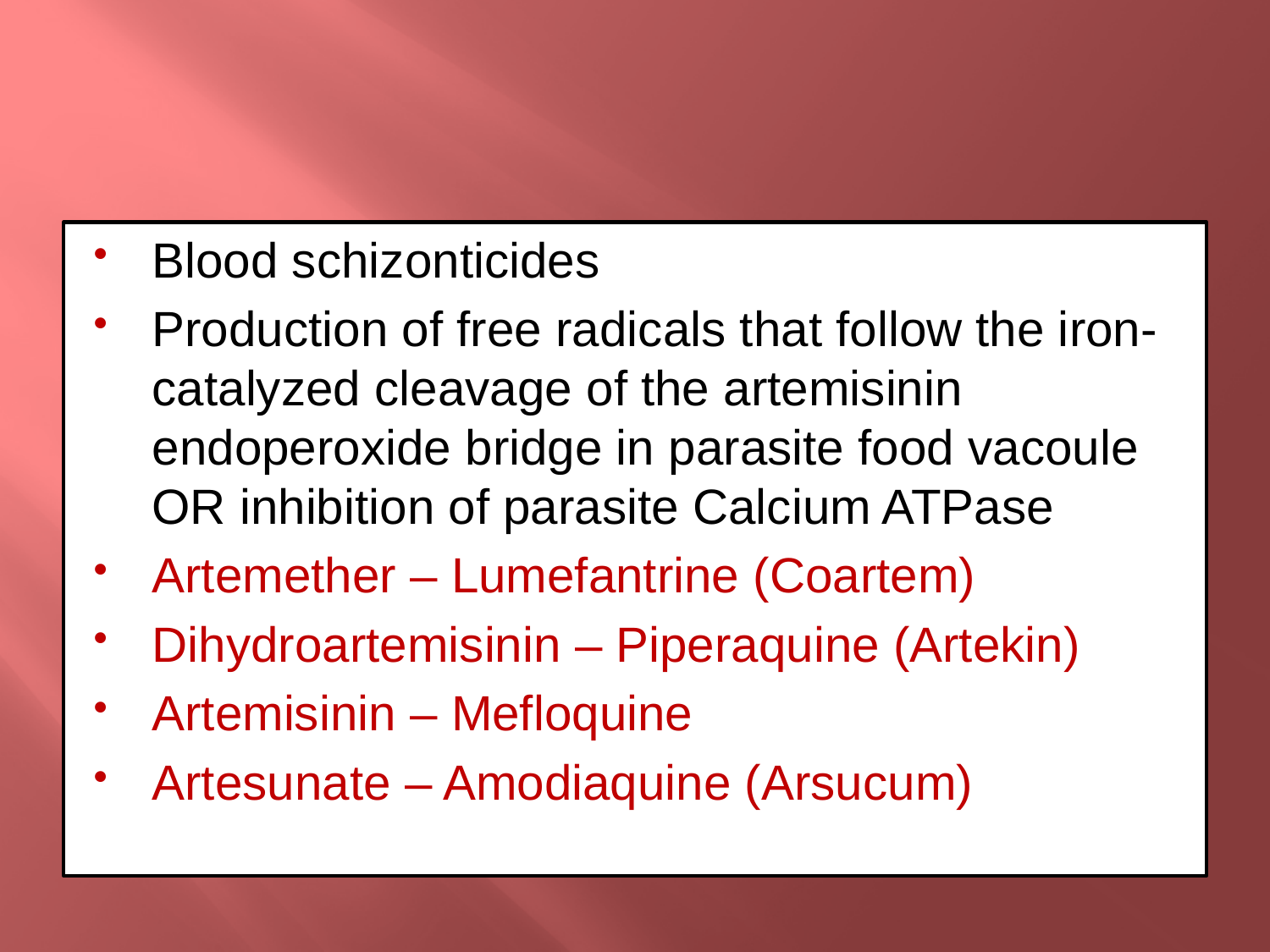

#
Blood schizonticides
Production of free radicals that follow the iron-catalyzed cleavage of the artemisinin endoperoxide bridge in parasite food vacoule OR inhibition of parasite Calcium ATPase
Artemether – Lumefantrine (Coartem)
Dihydroartemisinin – Piperaquine (Artekin)
Artemisinin – Mefloquine
Artesunate – Amodiaquine (Arsucum)